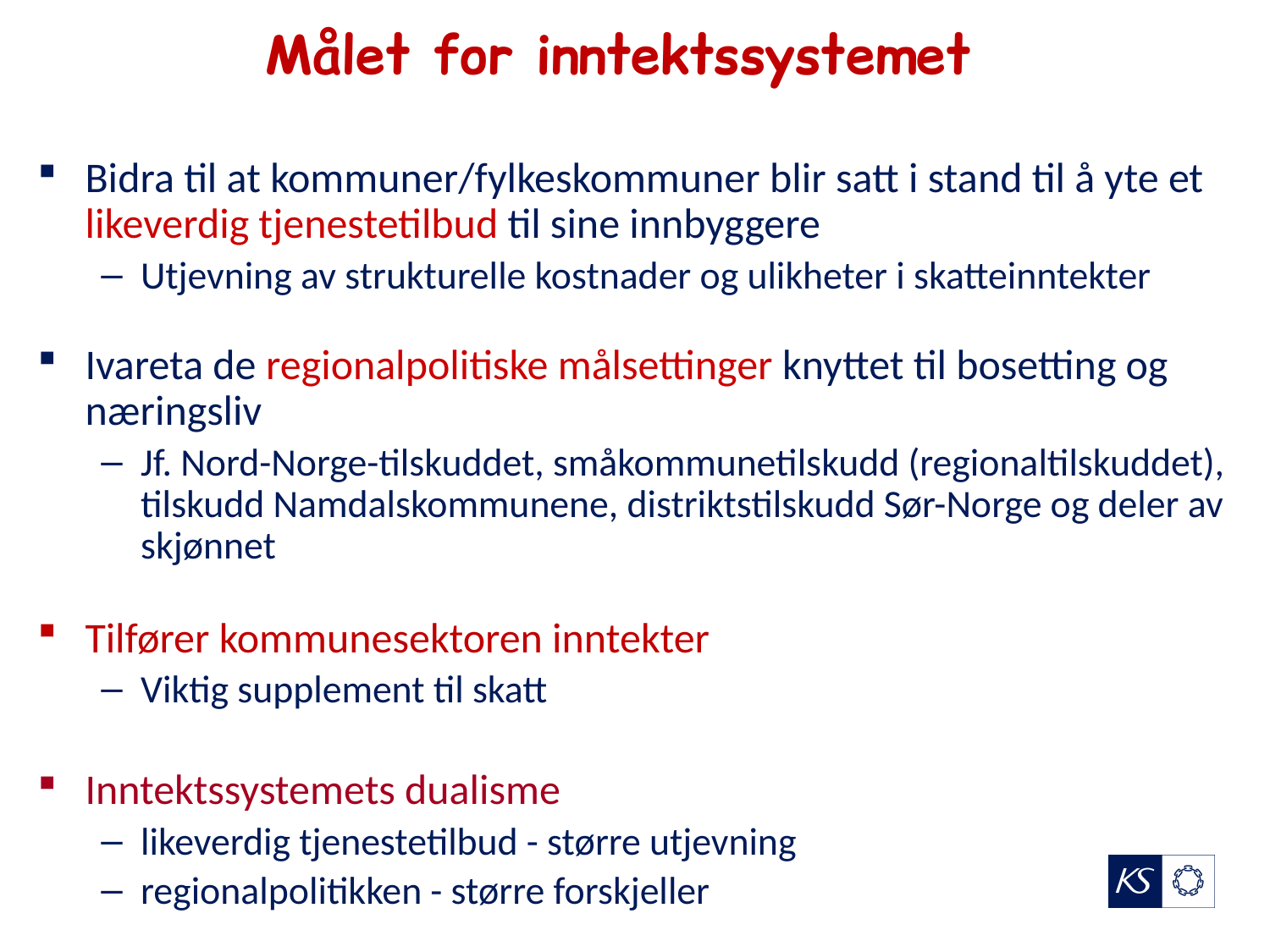

# Målet for inntektssystemet
Bidra til at kommuner/fylkeskommuner blir satt i stand til å yte et likeverdig tjenestetilbud til sine innbyggere
Utjevning av strukturelle kostnader og ulikheter i skatteinntekter

Ivareta de regionalpolitiske målsettinger knyttet til bosetting og næringsliv
Jf. Nord-Norge-tilskuddet, småkommunetilskudd (regionaltilskuddet), tilskudd Namdalskommunene, distriktstilskudd Sør-Norge og deler av skjønnet

Tilfører kommunesektoren inntekter
Viktig supplement til skatt

Inntektssystemets dualisme
likeverdig tjenestetilbud - større utjevning
regionalpolitikken - større forskjeller